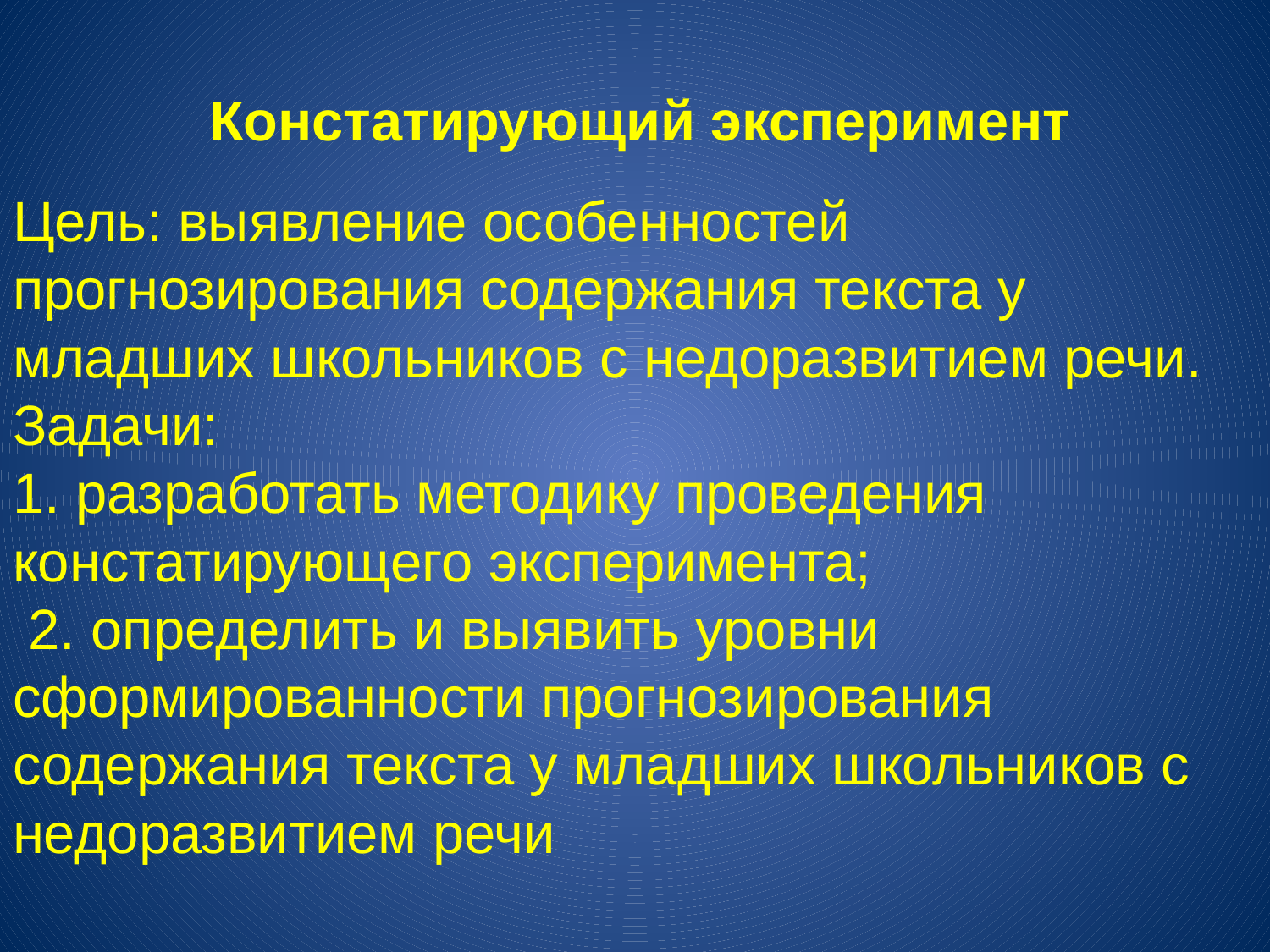

Констатирующий эксперимент
# Цель: выявление особенностей прогнозирования содержания текста у младших школьников с недоразвитием речи. Задачи: 1. разработать методику проведения констатирующего эксперимента; 2. определить и выявить уровни сформированности прогнозирования содержания текста у младших школьников с недоразвитием речи